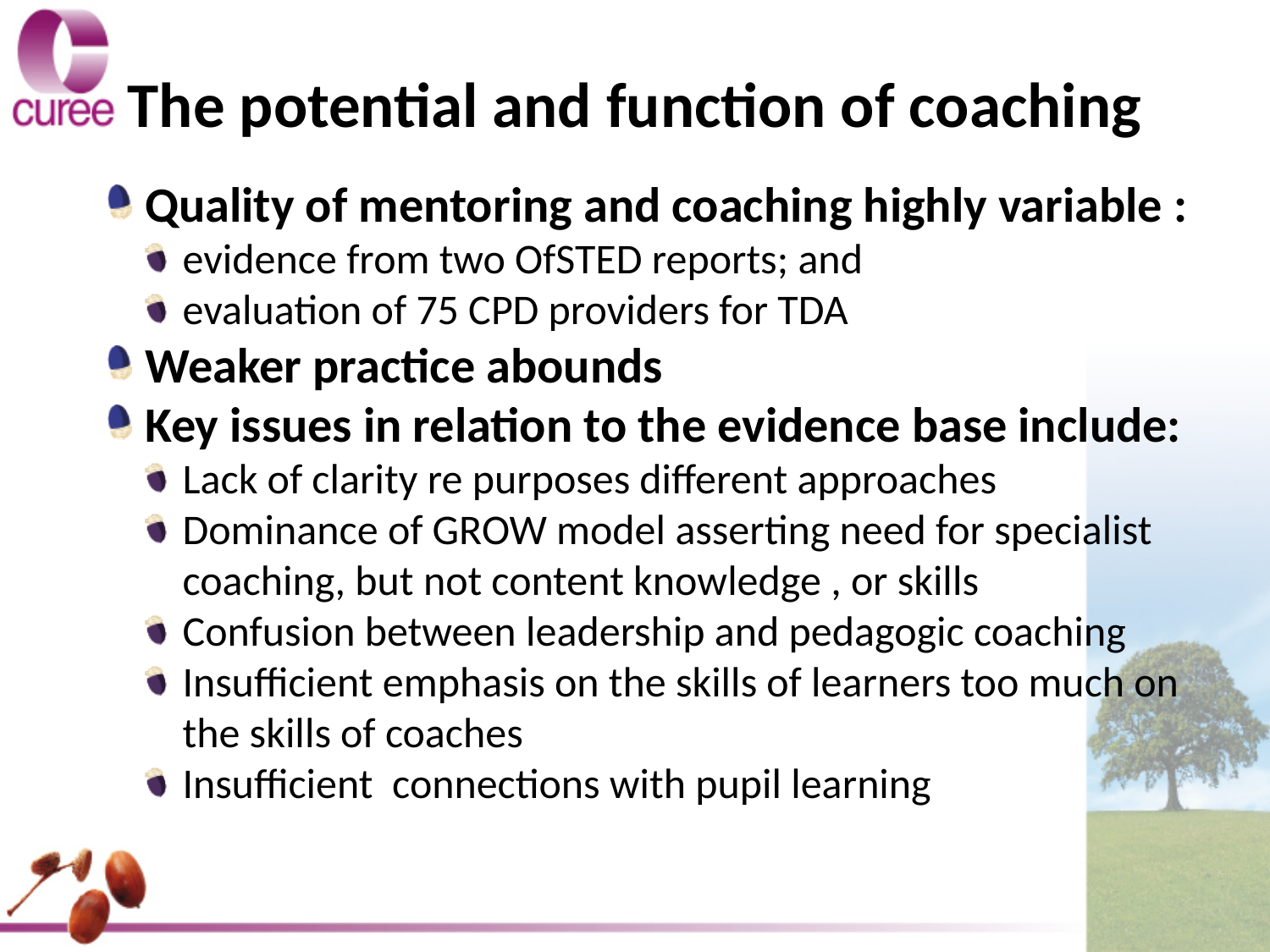

# The potential and function of coaching
Quality of mentoring and coaching highly variable :
evidence from two OfSTED reports; and
evaluation of 75 CPD providers for TDA
Weaker practice abounds
Key issues in relation to the evidence base include:
Lack of clarity re purposes different approaches
Dominance of GROW model asserting need for specialist coaching, but not content knowledge , or skills
Confusion between leadership and pedagogic coaching
Insufficient emphasis on the skills of learners too much on the skills of coaches
Insufficient  connections with pupil learning